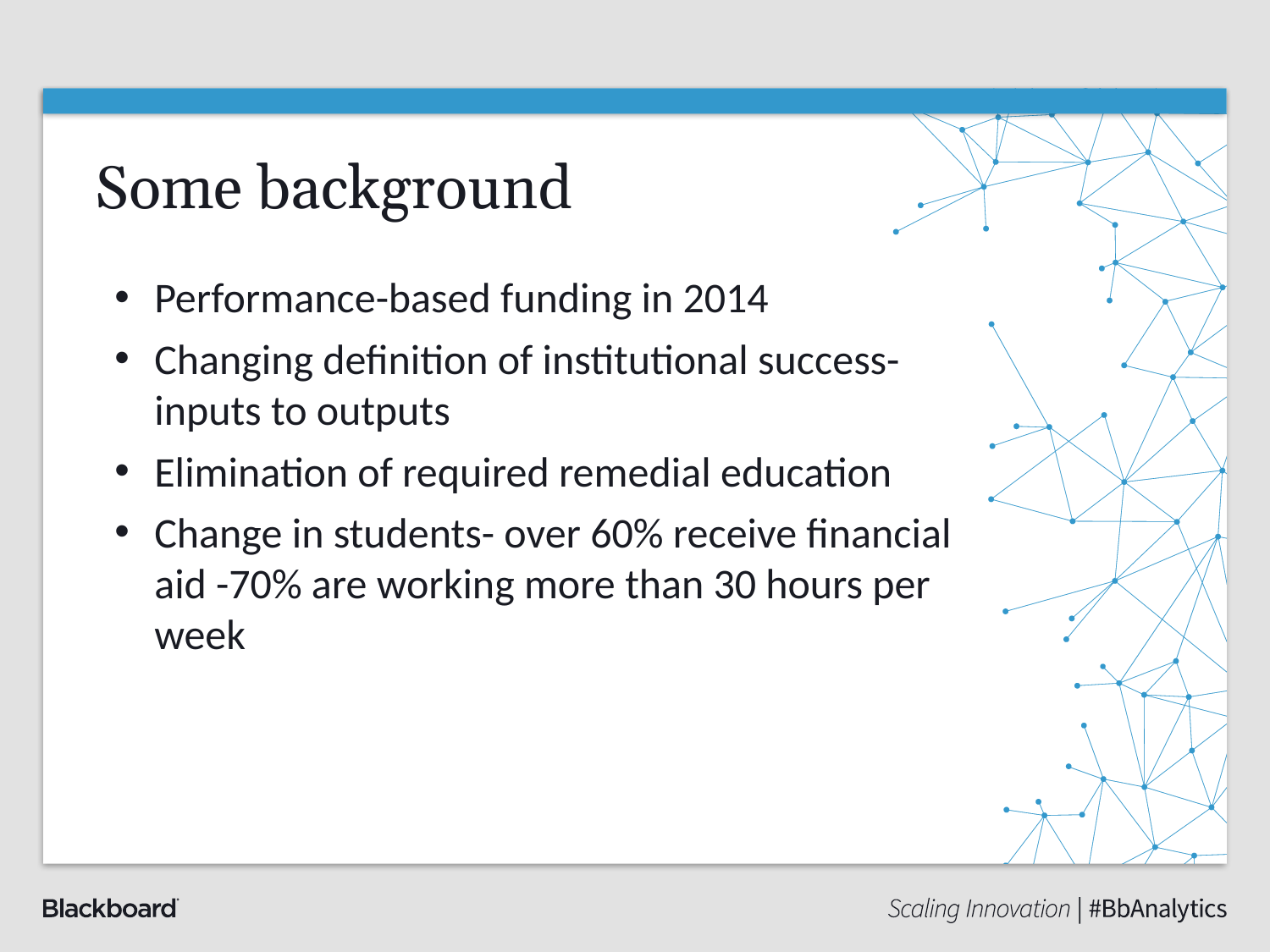

# Some background
Performance-based funding in 2014
Changing definition of institutional success- inputs to outputs
Elimination of required remedial education
Change in students- over 60% receive financial aid -70% are working more than 30 hours per week